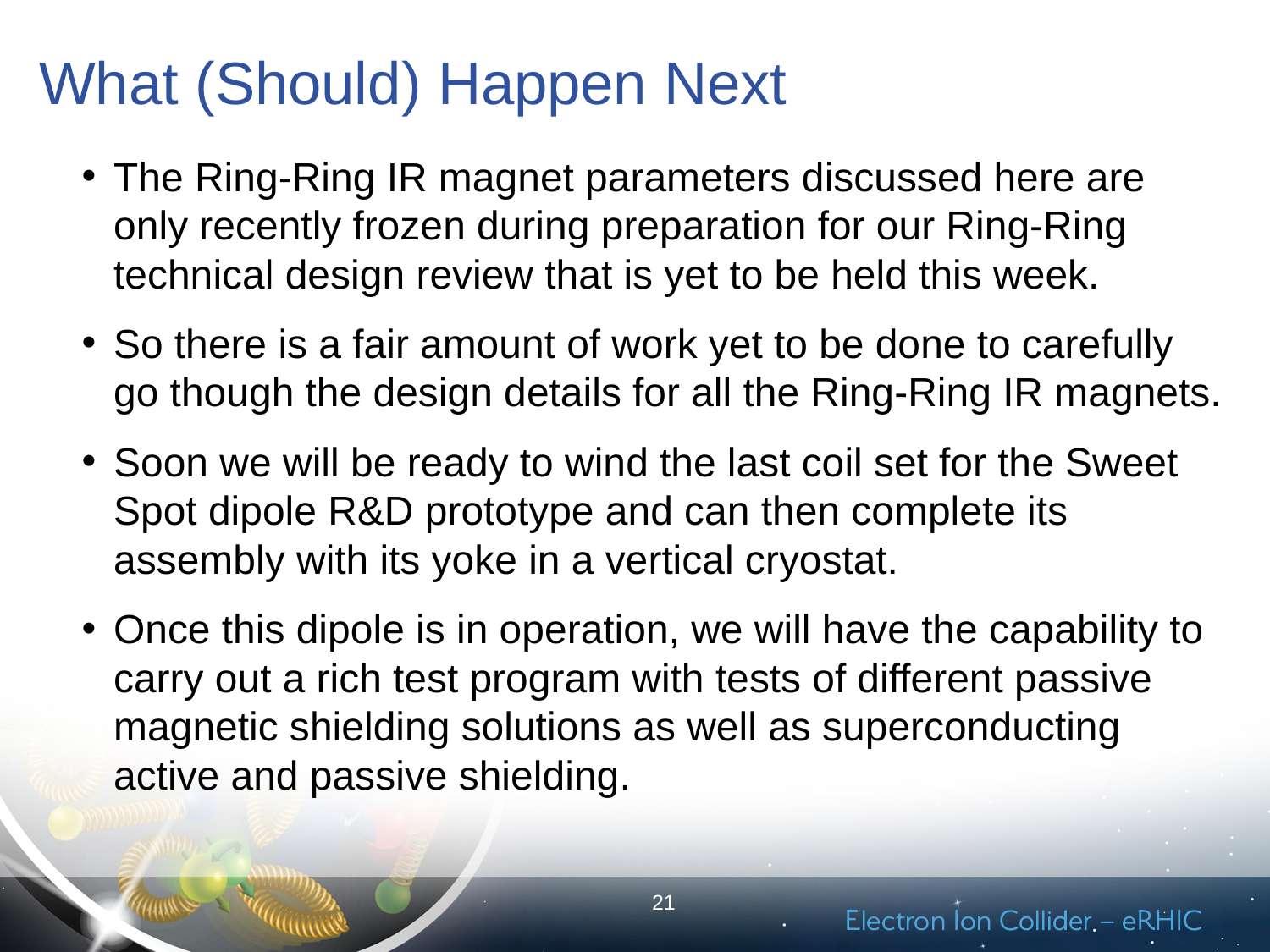

# What (Should) Happen Next
The Ring-Ring IR magnet parameters discussed here are only recently frozen during preparation for our Ring-Ring technical design review that is yet to be held this week.
So there is a fair amount of work yet to be done to carefully go though the design details for all the Ring-Ring IR magnets.
Soon we will be ready to wind the last coil set for the Sweet Spot dipole R&D prototype and can then complete its assembly with its yoke in a vertical cryostat.
Once this dipole is in operation, we will have the capability to carry out a rich test program with tests of different passive magnetic shielding solutions as well as superconducting active and passive shielding.

21